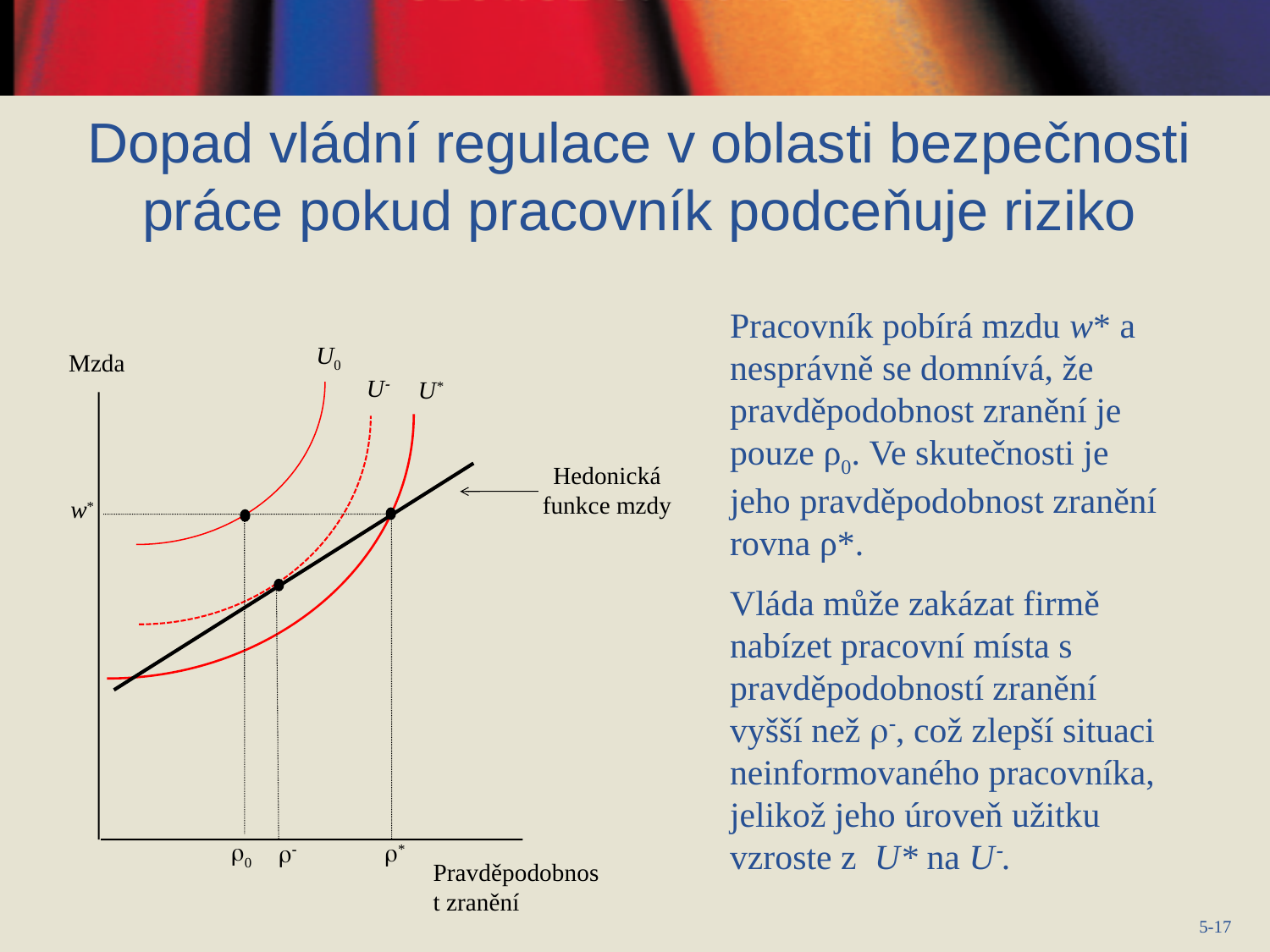

Dopad vládní regulace v oblasti bezpečnosti práce pokud pracovník podceňuje riziko
Pracovník pobírá mzdu w* a nesprávně se domnívá, že pravděpodobnost zranění je pouze ρ0. Ve skutečnosti je jeho pravděpodobnost zranění rovna ρ*.
Vláda může zakázat firmě nabízet pracovní místa s pravděpodobností zranění vyšší než ρ−, což zlepší situaci neinformovaného pracovníka, jelikož jeho úroveň užitku vzroste z  U* na U−.
U0
Mzda
U−
U*

Hedonická funkce mzdy

w*

ρ0
ρ*
ρ−

Pravděpodobnost zranění